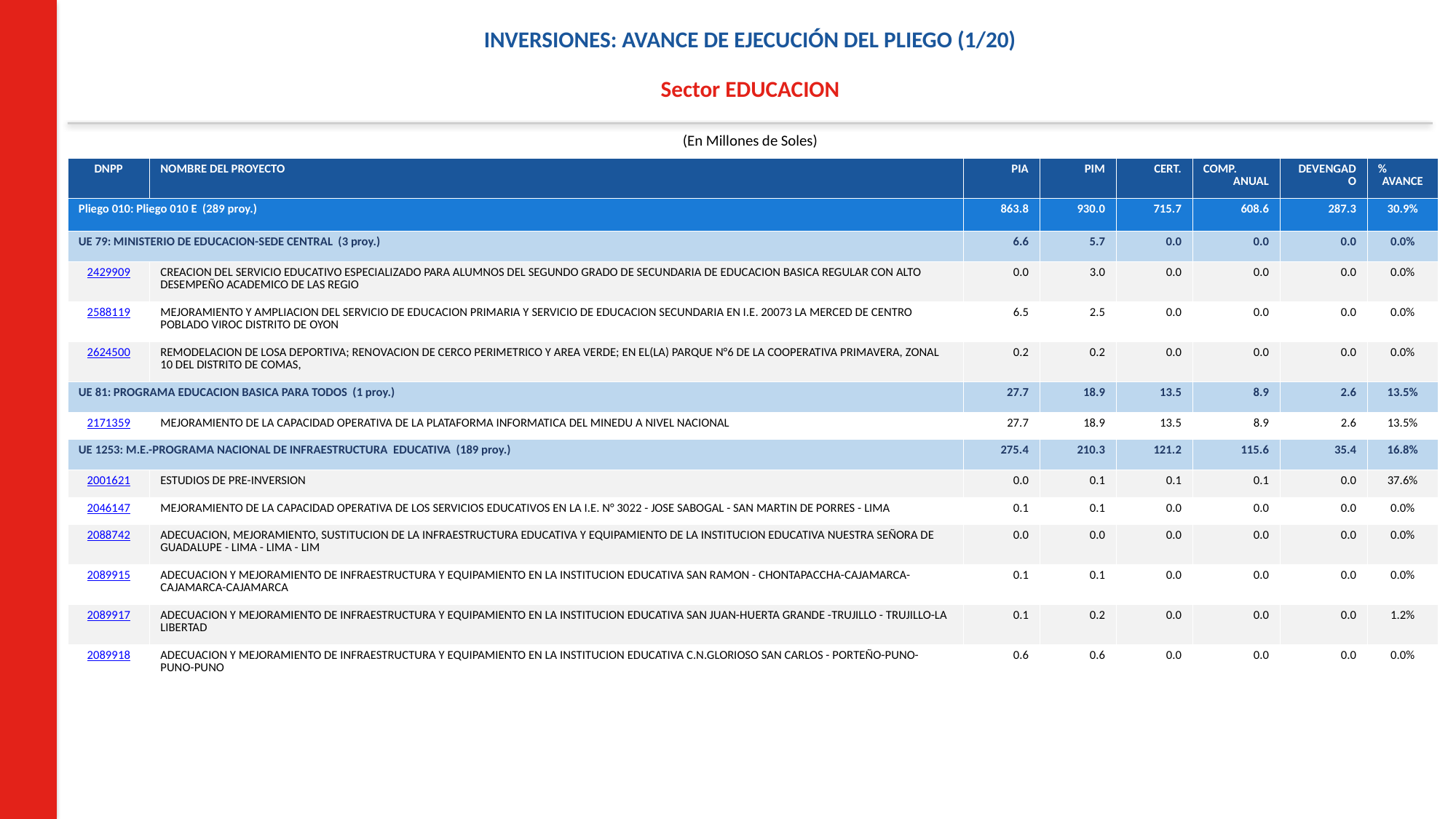

INVERSIONES: AVANCE DE EJECUCIÓN DEL PLIEGO (1/20)
Sector EDUCACION

(En Millones de Soles)
| DNPP | NOMBRE DEL PROYECTO | PIA | PIM | CERT. | COMP. ANUAL | DEVENGADO | % AVANCE |
| --- | --- | --- | --- | --- | --- | --- | --- |
| Pliego 010: Pliego 010 E (289 proy.) |  | 863.8 | 930.0 | 715.7 | 608.6 | 287.3 | 30.9% |
| UE 79: MINISTERIO DE EDUCACION-SEDE CENTRAL (3 proy.) |  | 6.6 | 5.7 | 0.0 | 0.0 | 0.0 | 0.0% |
| 2429909 | CREACION DEL SERVICIO EDUCATIVO ESPECIALIZADO PARA ALUMNOS DEL SEGUNDO GRADO DE SECUNDARIA DE EDUCACION BASICA REGULAR CON ALTO DESEMPEÑO ACADEMICO DE LAS REGIO | 0.0 | 3.0 | 0.0 | 0.0 | 0.0 | 0.0% |
| 2588119 | MEJORAMIENTO Y AMPLIACION DEL SERVICIO DE EDUCACION PRIMARIA Y SERVICIO DE EDUCACION SECUNDARIA EN I.E. 20073 LA MERCED DE CENTRO POBLADO VIROC DISTRITO DE OYON | 6.5 | 2.5 | 0.0 | 0.0 | 0.0 | 0.0% |
| 2624500 | REMODELACION DE LOSA DEPORTIVA; RENOVACION DE CERCO PERIMETRICO Y AREA VERDE; EN EL(LA) PARQUE N°6 DE LA COOPERATIVA PRIMAVERA, ZONAL 10 DEL DISTRITO DE COMAS, | 0.2 | 0.2 | 0.0 | 0.0 | 0.0 | 0.0% |
| UE 81: PROGRAMA EDUCACION BASICA PARA TODOS (1 proy.) |  | 27.7 | 18.9 | 13.5 | 8.9 | 2.6 | 13.5% |
| 2171359 | MEJORAMIENTO DE LA CAPACIDAD OPERATIVA DE LA PLATAFORMA INFORMATICA DEL MINEDU A NIVEL NACIONAL | 27.7 | 18.9 | 13.5 | 8.9 | 2.6 | 13.5% |
| UE 1253: M.E.-PROGRAMA NACIONAL DE INFRAESTRUCTURA EDUCATIVA (189 proy.) |  | 275.4 | 210.3 | 121.2 | 115.6 | 35.4 | 16.8% |
| 2001621 | ESTUDIOS DE PRE-INVERSION | 0.0 | 0.1 | 0.1 | 0.1 | 0.0 | 37.6% |
| 2046147 | MEJORAMIENTO DE LA CAPACIDAD OPERATIVA DE LOS SERVICIOS EDUCATIVOS EN LA I.E. N° 3022 - JOSE SABOGAL - SAN MARTIN DE PORRES - LIMA | 0.1 | 0.1 | 0.0 | 0.0 | 0.0 | 0.0% |
| 2088742 | ADECUACION, MEJORAMIENTO, SUSTITUCION DE LA INFRAESTRUCTURA EDUCATIVA Y EQUIPAMIENTO DE LA INSTITUCION EDUCATIVA NUESTRA SEÑORA DE GUADALUPE - LIMA - LIMA - LIM | 0.0 | 0.0 | 0.0 | 0.0 | 0.0 | 0.0% |
| 2089915 | ADECUACION Y MEJORAMIENTO DE INFRAESTRUCTURA Y EQUIPAMIENTO EN LA INSTITUCION EDUCATIVA SAN RAMON - CHONTAPACCHA-CAJAMARCA-CAJAMARCA-CAJAMARCA | 0.1 | 0.1 | 0.0 | 0.0 | 0.0 | 0.0% |
| 2089917 | ADECUACION Y MEJORAMIENTO DE INFRAESTRUCTURA Y EQUIPAMIENTO EN LA INSTITUCION EDUCATIVA SAN JUAN-HUERTA GRANDE -TRUJILLO - TRUJILLO-LA LIBERTAD | 0.1 | 0.2 | 0.0 | 0.0 | 0.0 | 1.2% |
| 2089918 | ADECUACION Y MEJORAMIENTO DE INFRAESTRUCTURA Y EQUIPAMIENTO EN LA INSTITUCION EDUCATIVA C.N.GLORIOSO SAN CARLOS - PORTEÑO-PUNO-PUNO-PUNO | 0.6 | 0.6 | 0.0 | 0.0 | 0.0 | 0.0% |